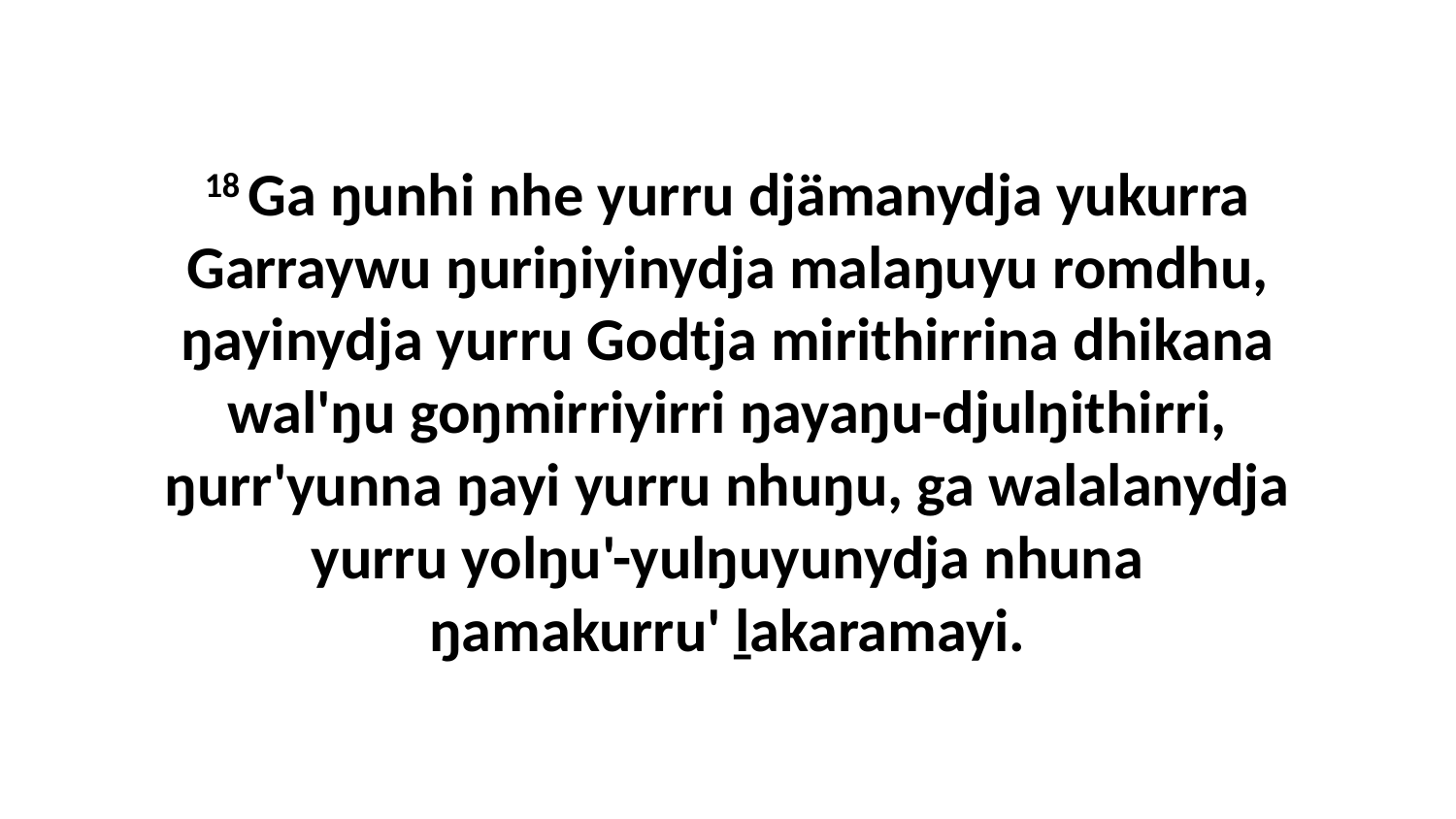

18 Ga ŋunhi nhe yurru djämanydja yukurra Garraywu ŋuriŋiyinydja malaŋuyu romdhu, ŋayinydja yurru Godtja mirithirrina dhikana wal'ŋu goŋmirriyirri ŋayaŋu-djulŋithirri, ŋurr'yunna ŋayi yurru nhuŋu, ga walalanydja yurru yolŋu'-yulŋuyunydja nhuna ŋamakurru' ḻakaramayi.